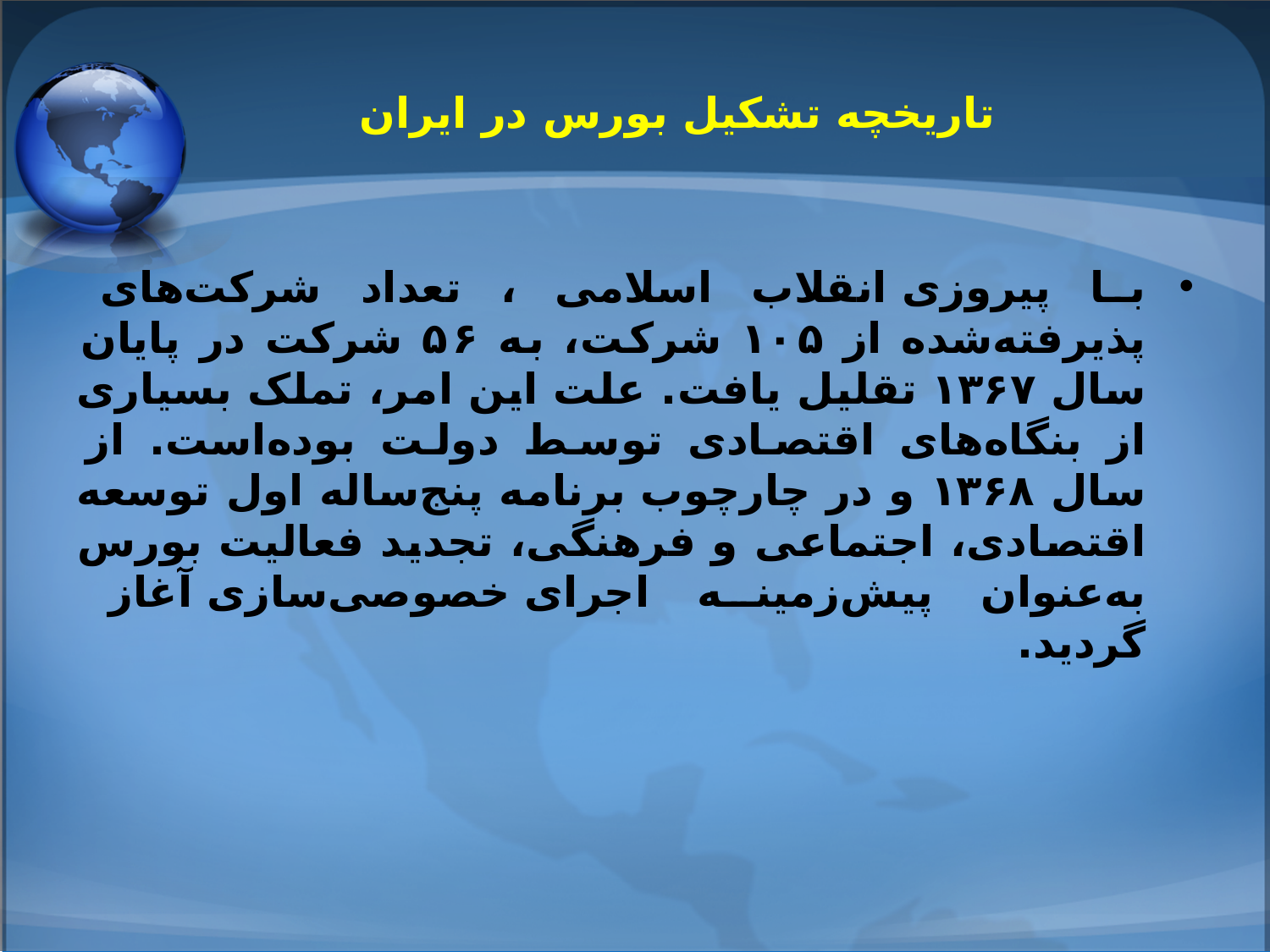

# تاریخچه تشکیل بورس در ایران
با پیروزی انقلاب اسلامی ، تعداد شرکت‌های پذیرفته‌شده از ۱۰۵ شرکت، به ۵۶ شرکت در پایان سال ۱۳۶۷ تقلیل یافت. علت این امر، تملک بسیاری از بنگاه‌های اقتصادی توسط دولت بوده‌است. از سال ۱۳۶۸ و در چارچوب برنامه پنج‌ساله اول توسعه اقتصادی، اجتماعی و فرهنگی، تجدید فعالیت بورس به‌عنوان پیش‌زمینه اجرای خصوصی‌سازی آغاز گردید.